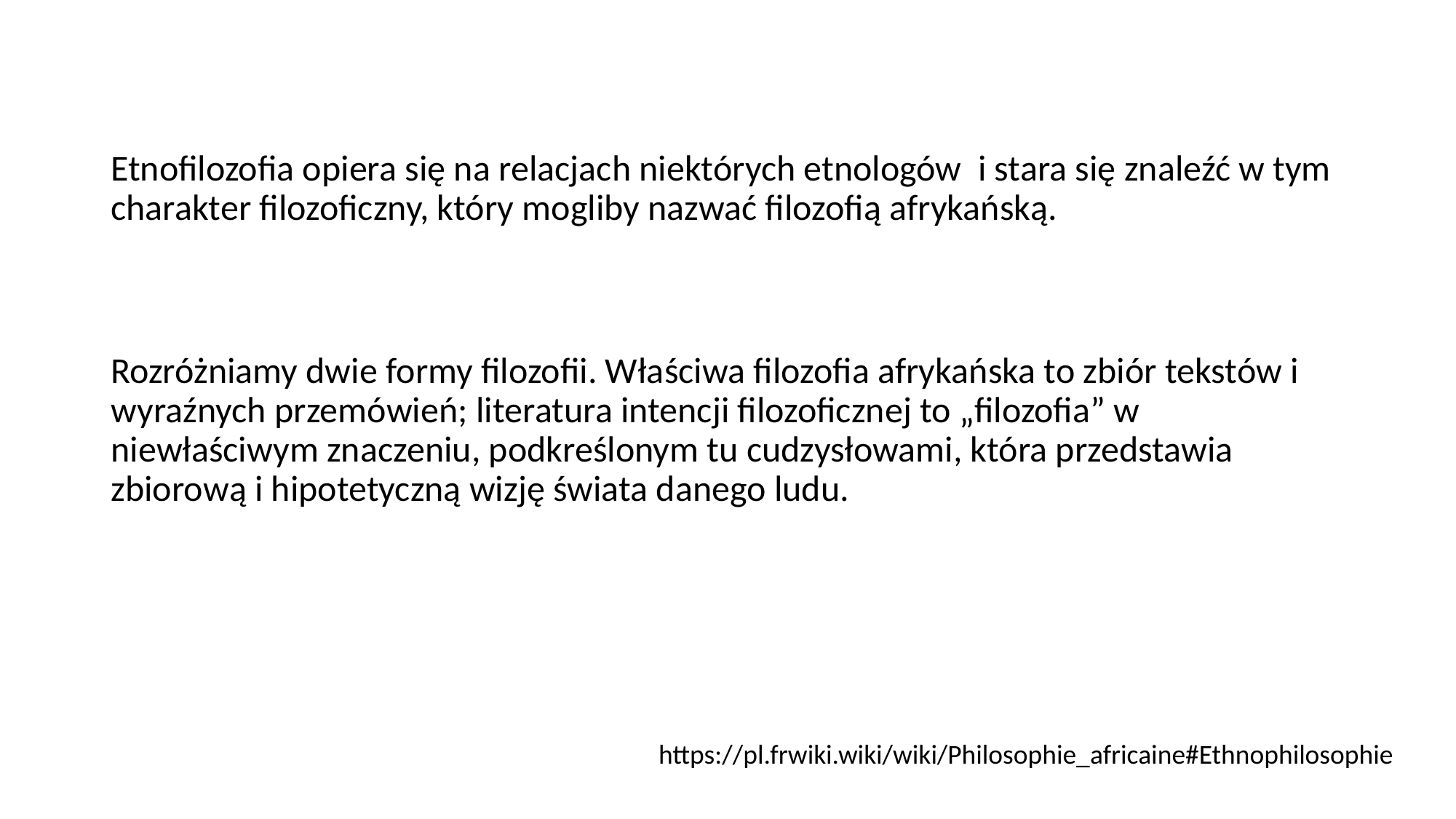

Etnofilozofia opiera się na relacjach niektórych etnologów  i stara się znaleźć w tym charakter filozoficzny, który mogliby nazwać filozofią afrykańską.

Rozróżniamy dwie formy filozofii. Właściwa filozofia afrykańska to zbiór tekstów i wyraźnych przemówień; literatura intencji filozoficznej to „filozofia” w niewłaściwym znaczeniu, podkreślonym tu cudzysłowami, która przedstawia zbiorową i hipotetyczną wizję świata danego ludu.
https://pl.frwiki.wiki/wiki/Philosophie_africaine#Ethnophilosophie